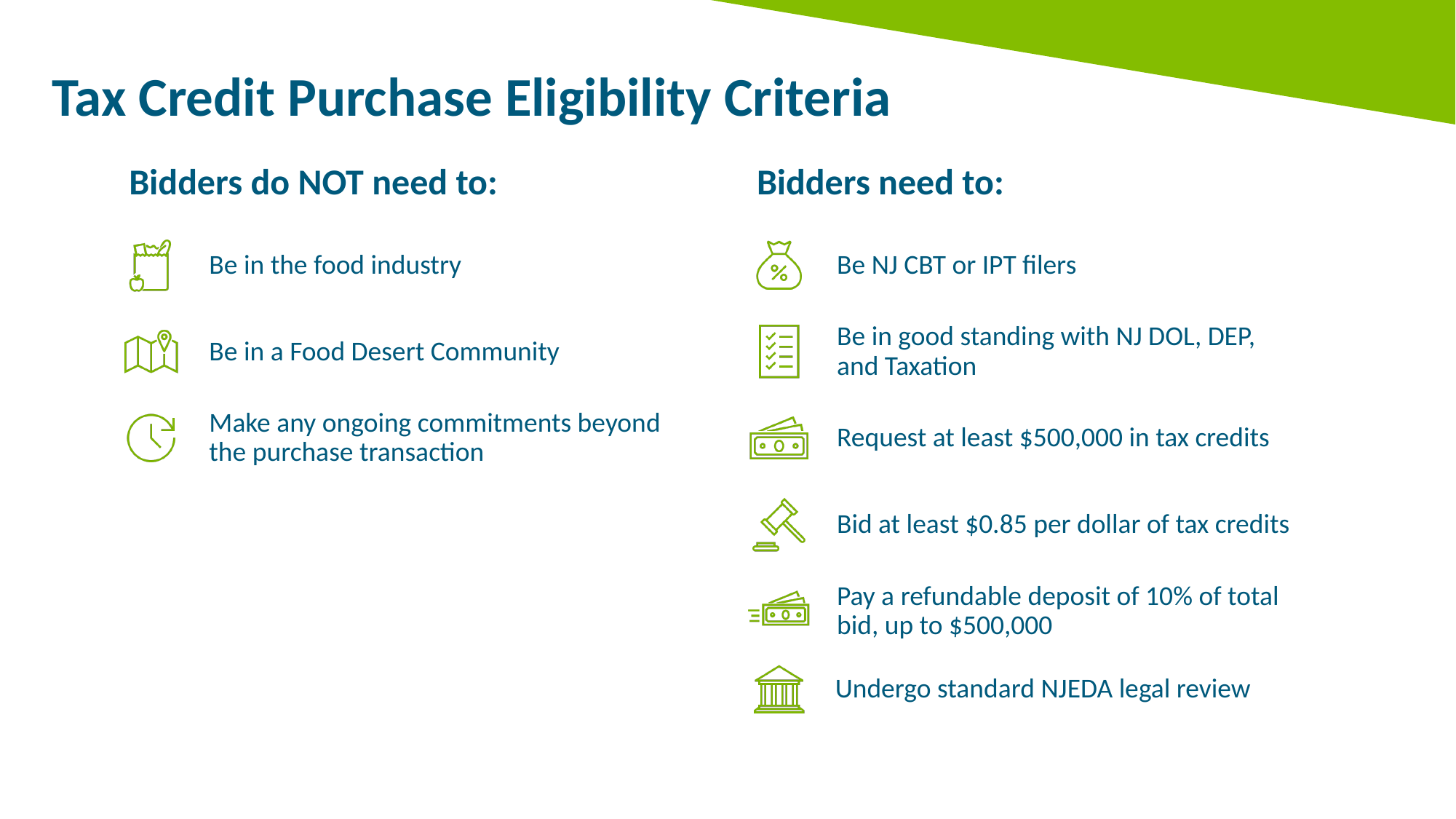

# Tax Credit Purchase Eligibility Criteria
Bidders do NOT need to:
Be in the food industry
Be in a Food Desert Community
Make any ongoing commitments beyond the purchase transaction
Bidders need to:
Be NJ CBT or IPT filers
Be in good standing with NJ DOL, DEP, and Taxation
Request at least $500,000 in tax credits
Bid at least $0.85 per dollar of tax credits
Pay a refundable deposit of 10% of total bid, up to $500,000
Undergo standard NJEDA legal review